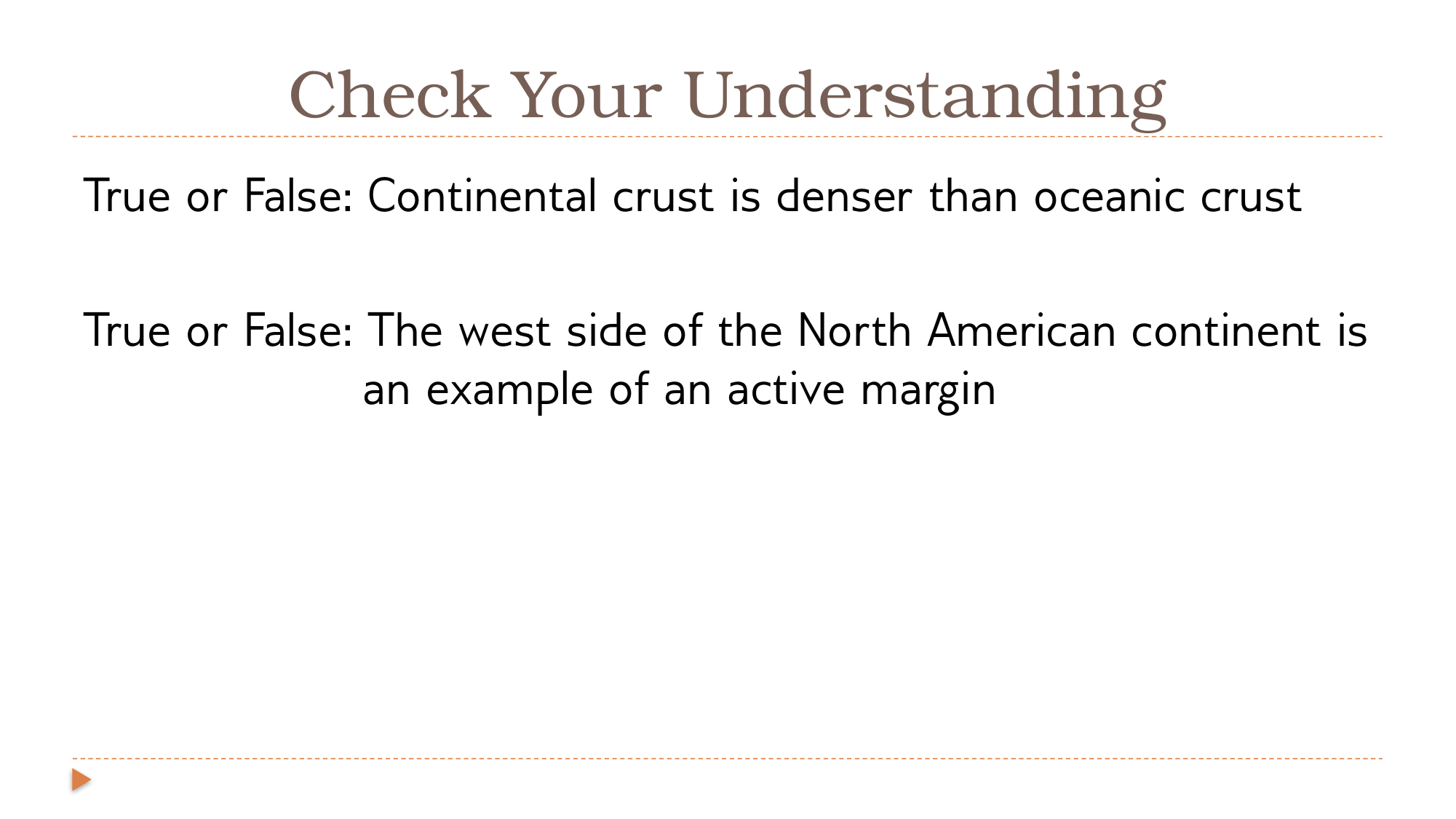

# Check Your Understanding
True or False: Continental crust is denser than oceanic crust

True or False: The west side of the North American continent is an example of an active margin